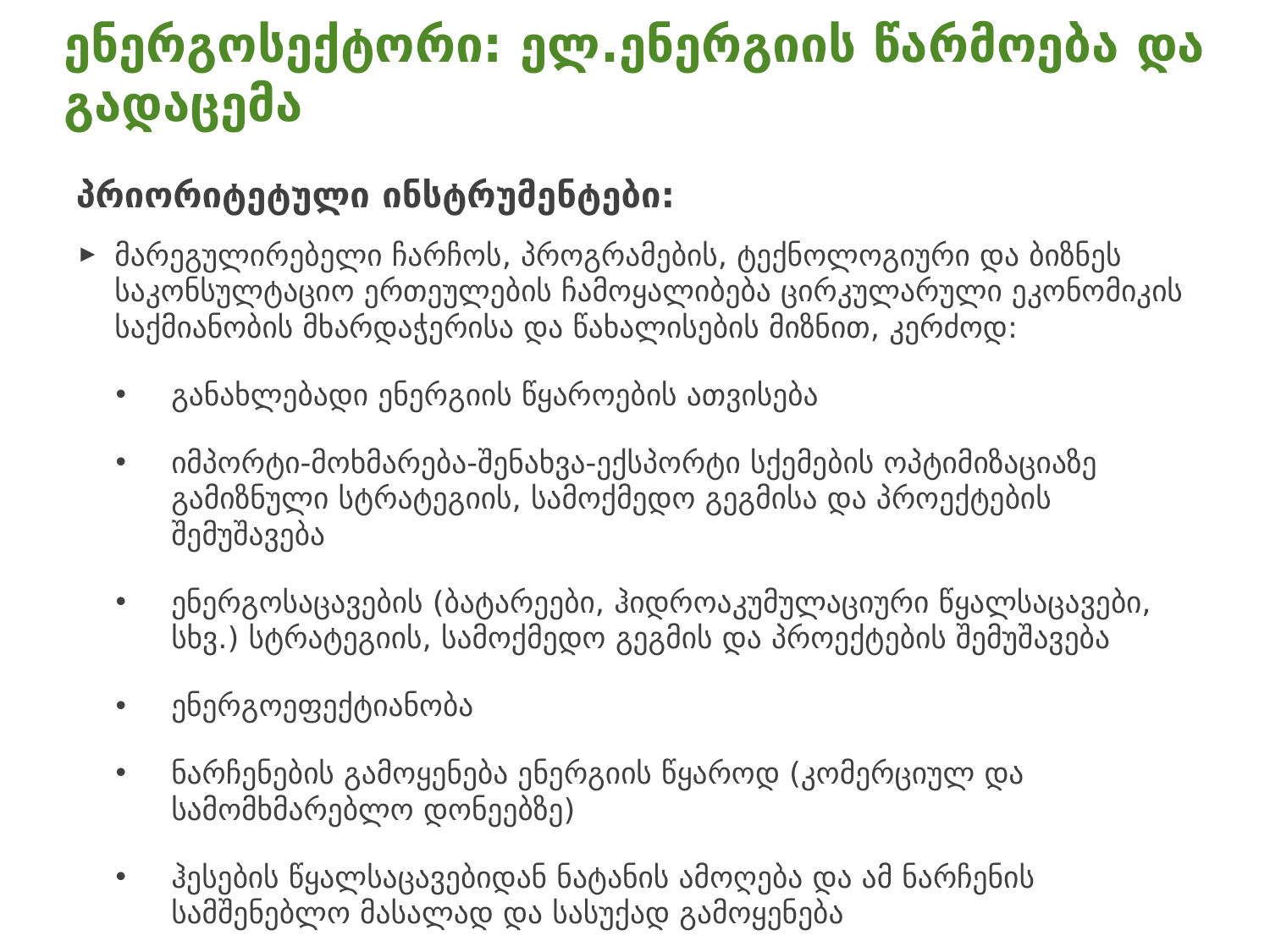

ენერგოსექტორი: ელ.ენერგიის წარმოება და გადაცემა
პრიორიტეტული ინსტრუმენტები:
მარეგულირებელი ჩარჩოს, პროგრამების, ტექნოლოგიური და ბიზნეს საკონსულტაციო ერთეულების ჩამოყალიბება ცირკულარული ეკონომიკის საქმიანობის მხარდაჭერისა და წახალისების მიზნით, კერძოდ:
განახლებადი ენერგიის წყაროების ათვისება
იმპორტი-მოხმარება-შენახვა-ექსპორტი სქემების ოპტიმიზაციაზე გამიზნული სტრატეგიის, სამოქმედო გეგმისა და პროექტების შემუშავება
ენერგოსაცავების (ბატარეები, ჰიდროაკუმულაციური წყალსაცავები, სხვ.) სტრატეგიის, სამოქმედო გეგმის და პროექტების შემუშავება
ენერგოეფექტიანობა
ნარჩენების გამოყენება ენერგიის წყაროდ (კომერციულ და სამომხმარებლო დონეებზე)
ჰესების წყალსაცავებიდან ნატანის ამოღება და ამ ნარჩენის სამშენებლო მასალად და სასუქად გამოყენება